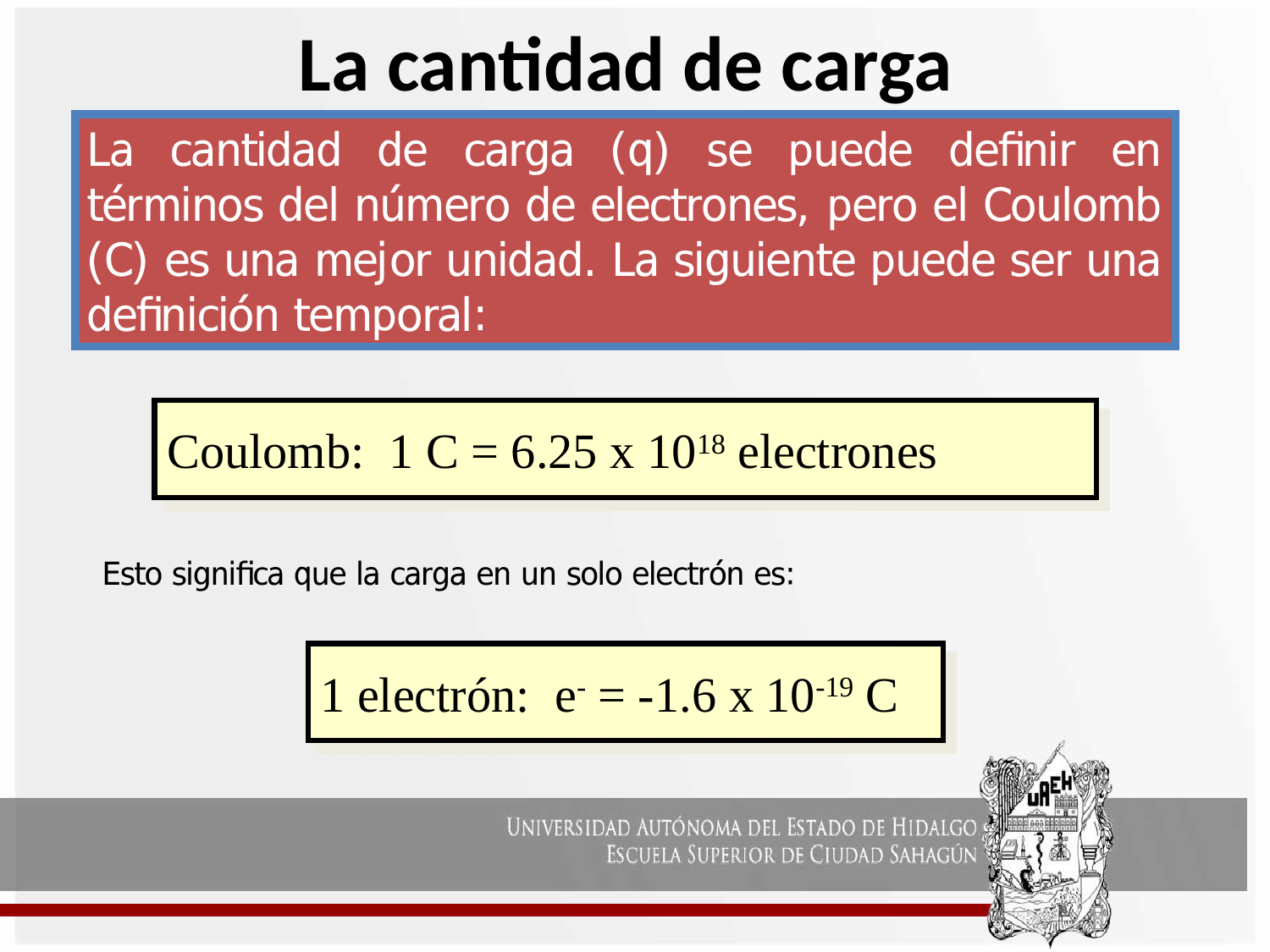

# La cantidad de carga
La cantidad de carga (q) se puede definir en términos del número de electrones, pero el Coulomb (C) es una mejor unidad. La siguiente puede ser una definición temporal:
Coulomb:  1 C = 6.25 x 1018 electrones
Esto significa que la carga en un solo electrón es:
1 electrón:  e- = -1.6 x 10-19 C